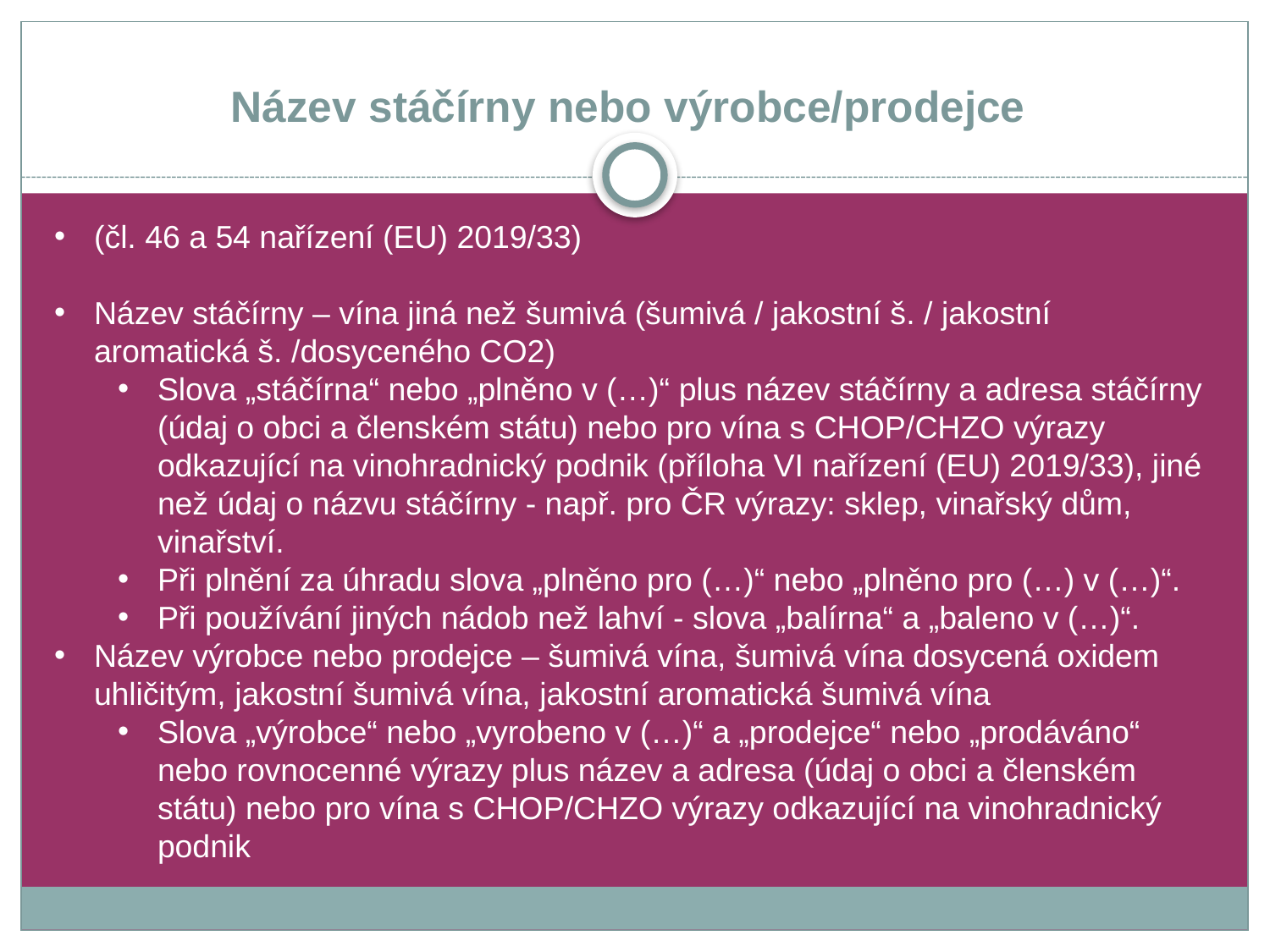

# Název stáčírny nebo výrobce/prodejce
(čl. 46 a 54 nařízení (EU) 2019/33)

Název stáčírny – vína jiná než šumivá (šumivá / jakostní š. / jakostní aromatická š. /dosyceného CO2)
Slova „stáčírna“ nebo „plněno v (…)“ plus název stáčírny a adresa stáčírny (údaj o obci a členském státu) nebo pro vína s CHOP/CHZO výrazy odkazující na vinohradnický podnik (příloha VI nařízení (EU) 2019/33), jiné než údaj o názvu stáčírny - např. pro ČR výrazy: sklep, vinařský dům, vinařství.
Při plnění za úhradu slova „plněno pro (…)“ nebo „plněno pro (…) v (…)“.
Při používání jiných nádob než lahví - slova „balírna“ a „baleno v (…)“.
Název výrobce nebo prodejce – šumivá vína, šumivá vína dosycená oxidem uhličitým, jakostní šumivá vína, jakostní aromatická šumivá vína
Slova „výrobce“ nebo „vyrobeno v (…)“ a „prodejce“ nebo „prodáváno“ nebo rovnocenné výrazy plus název a adresa (údaj o obci a členském státu) nebo pro vína s CHOP/CHZO výrazy odkazující na vinohradnický podnik